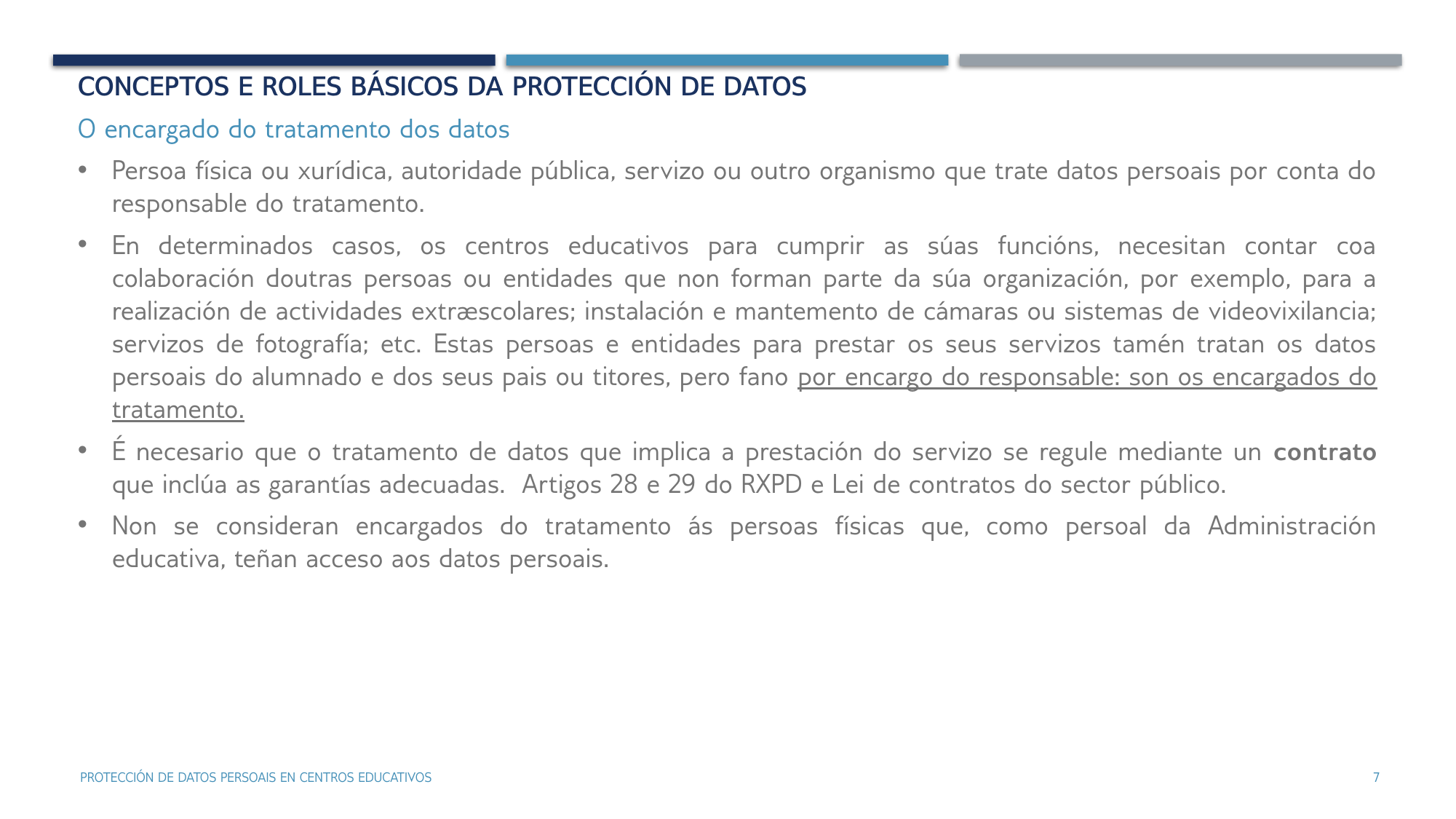

Conceptos E ROLES básicos da protección de datos
O encargado do tratamento dos datos
Persoa física ou xurídica, autoridade pública, servizo ou outro organismo que trate datos persoais por conta do responsable do tratamento.
En determinados casos, os centros educativos para cumprir as súas funcións, necesitan contar coa colaboración doutras persoas ou entidades que non forman parte da súa organización, por exemplo, para a realización de actividades extraescolares; instalación e mantemento de cámaras ou sistemas de videovixilancia; servizos de fotografía; etc. Estas persoas e entidades para prestar os seus servizos tamén tratan os datos persoais do alumnado e dos seus pais ou titores, pero fano por encargo do responsable: son os encargados do tratamento.
É necesario que o tratamento de datos que implica a prestación do servizo se regule mediante un contrato que inclúa as garantías adecuadas.  Artigos 28 e 29 do RXPD e Lei de contratos do sector público.
Non se consideran encargados do tratamento ás persoas físicas que, como persoal da Administración educativa, teñan acceso aos datos persoais.
7
PROTECCIÓN DE DATOS PERSOAIS EN CENTROS EDUCATIVOS